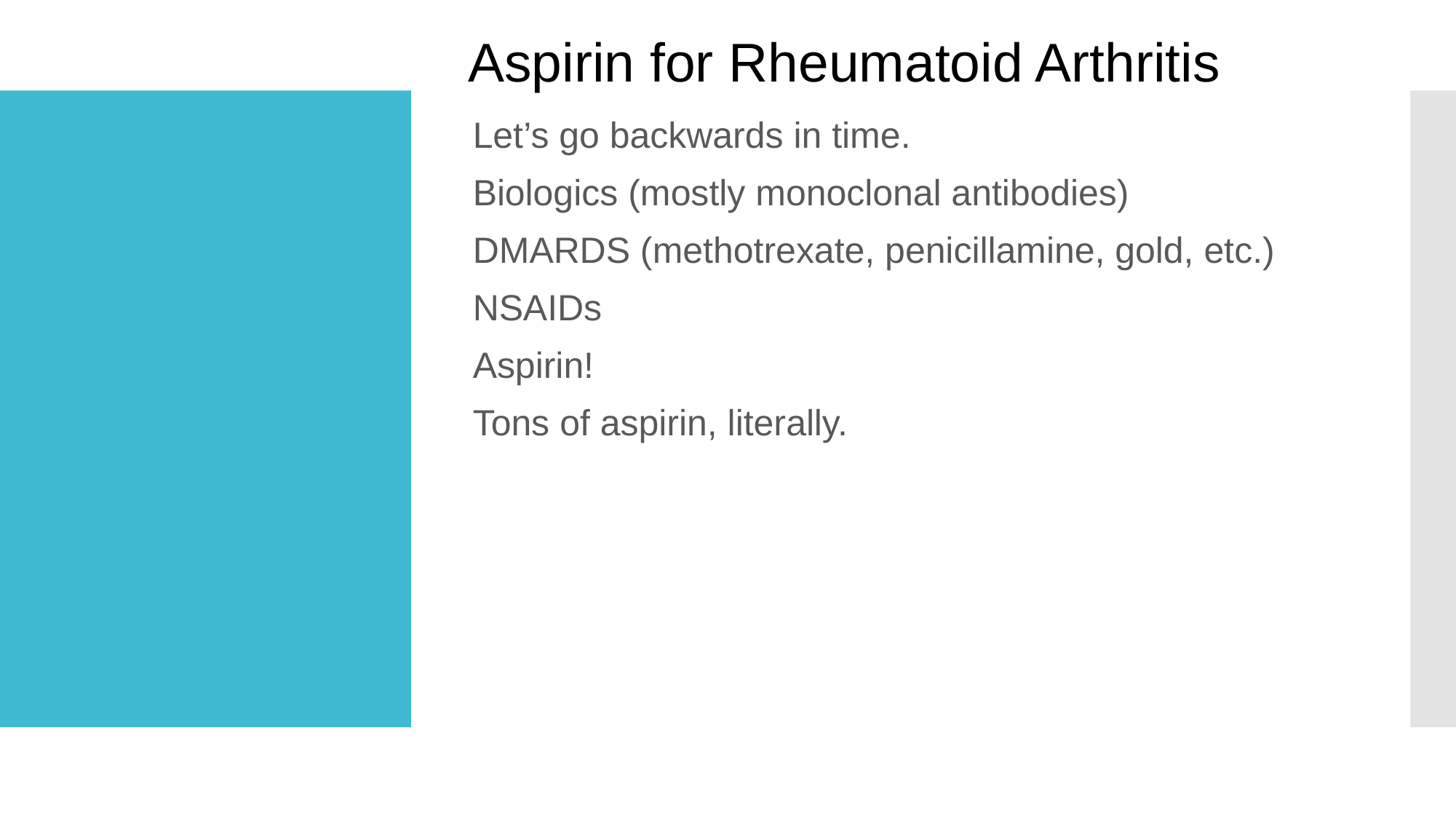

Aspirin for Rheumatoid Arthritis
Let’s go backwards in time.
Biologics (mostly monoclonal antibodies)
DMARDS (methotrexate, penicillamine, gold, etc.)
NSAIDs
Aspirin!
Tons of aspirin, literally.
#